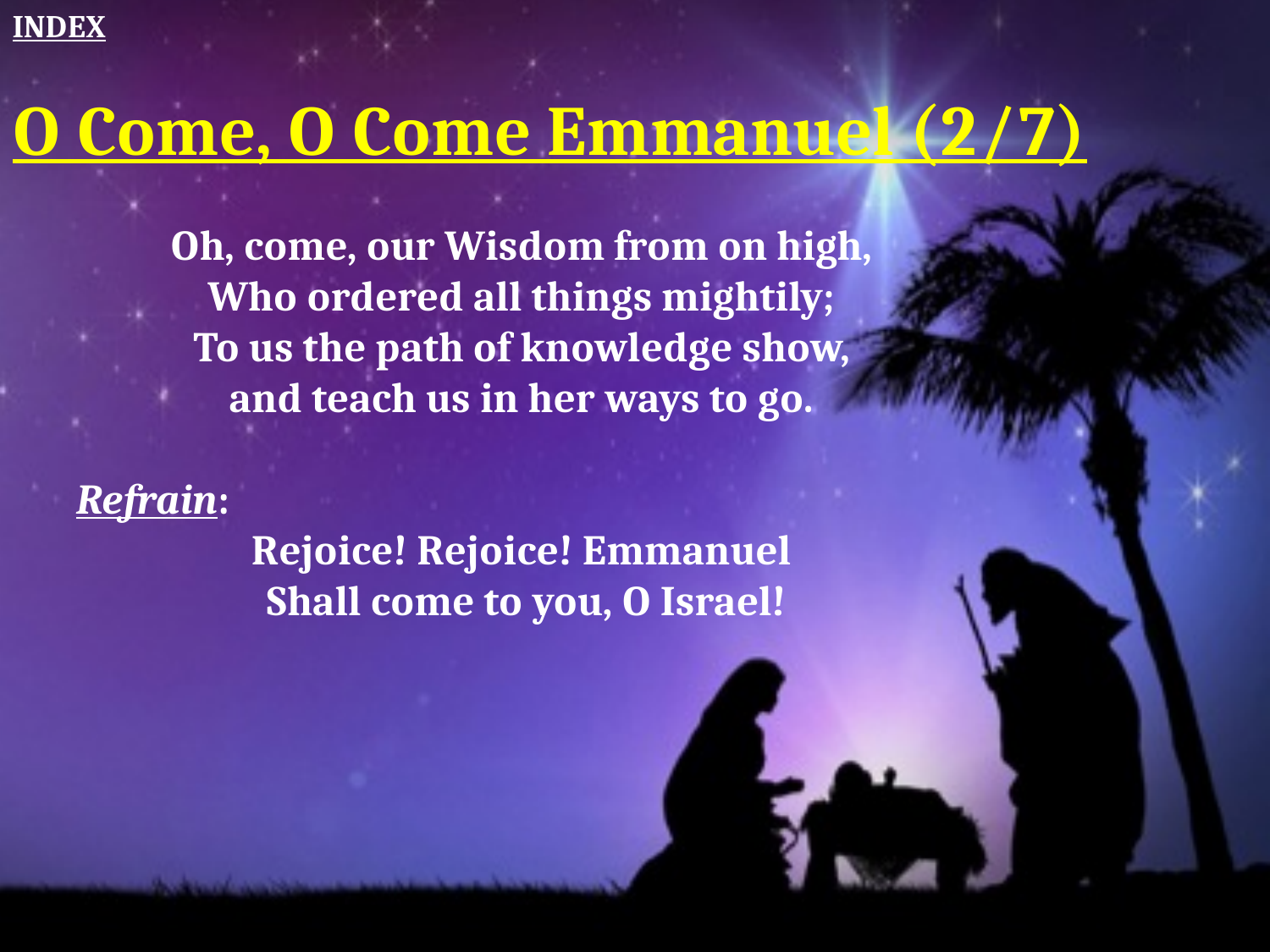

INDEX
O Come, O Come Emmanuel (2/7)
Oh, come, our Wisdom from on high, 
Who ordered all things mightily; 
To us the path of knowledge show, 
and teach us in her ways to go.
Refrain:
Rejoice! Rejoice! Emmanuel 
Shall come to you, O Israel!